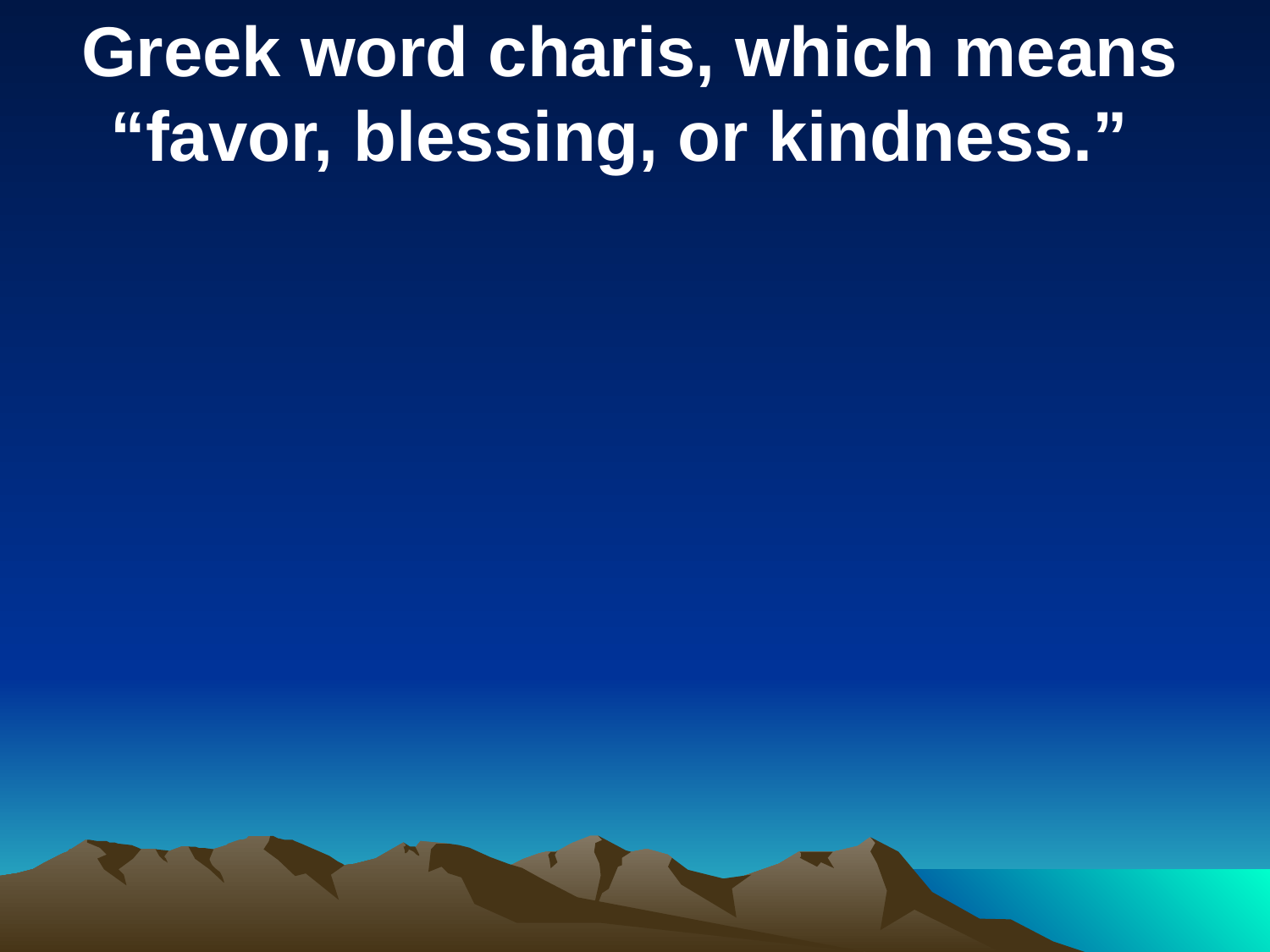

Greek word charis, which means “favor, blessing, or kindness.”